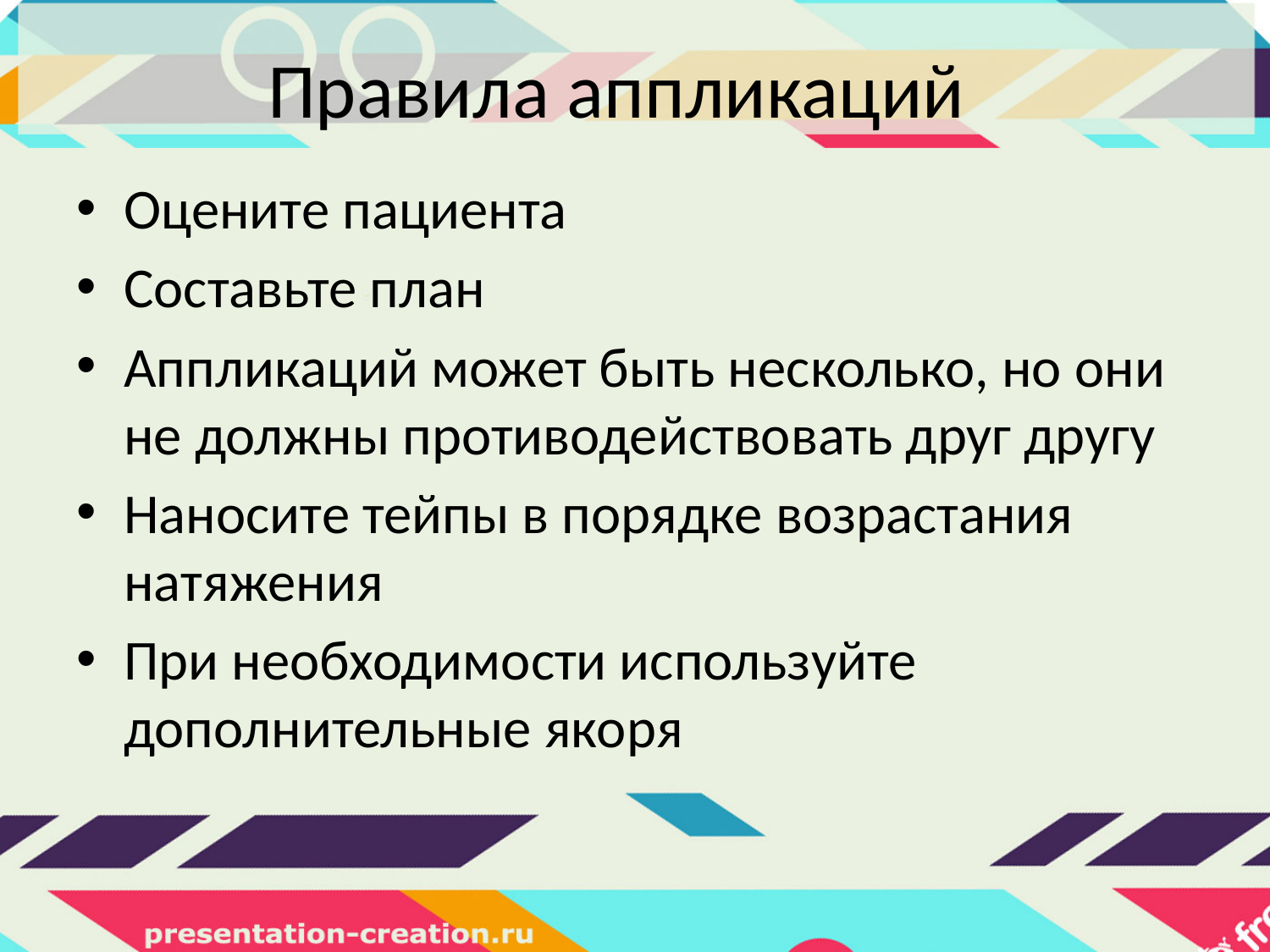

# Правила аппликаций
Оцените пациента
Составьте план
Аппликаций может быть несколько, но они не должны противодействовать друг другу
Наносите тейпы в порядке возрастания натяжения
При необходимости используйте дополнительные якоря